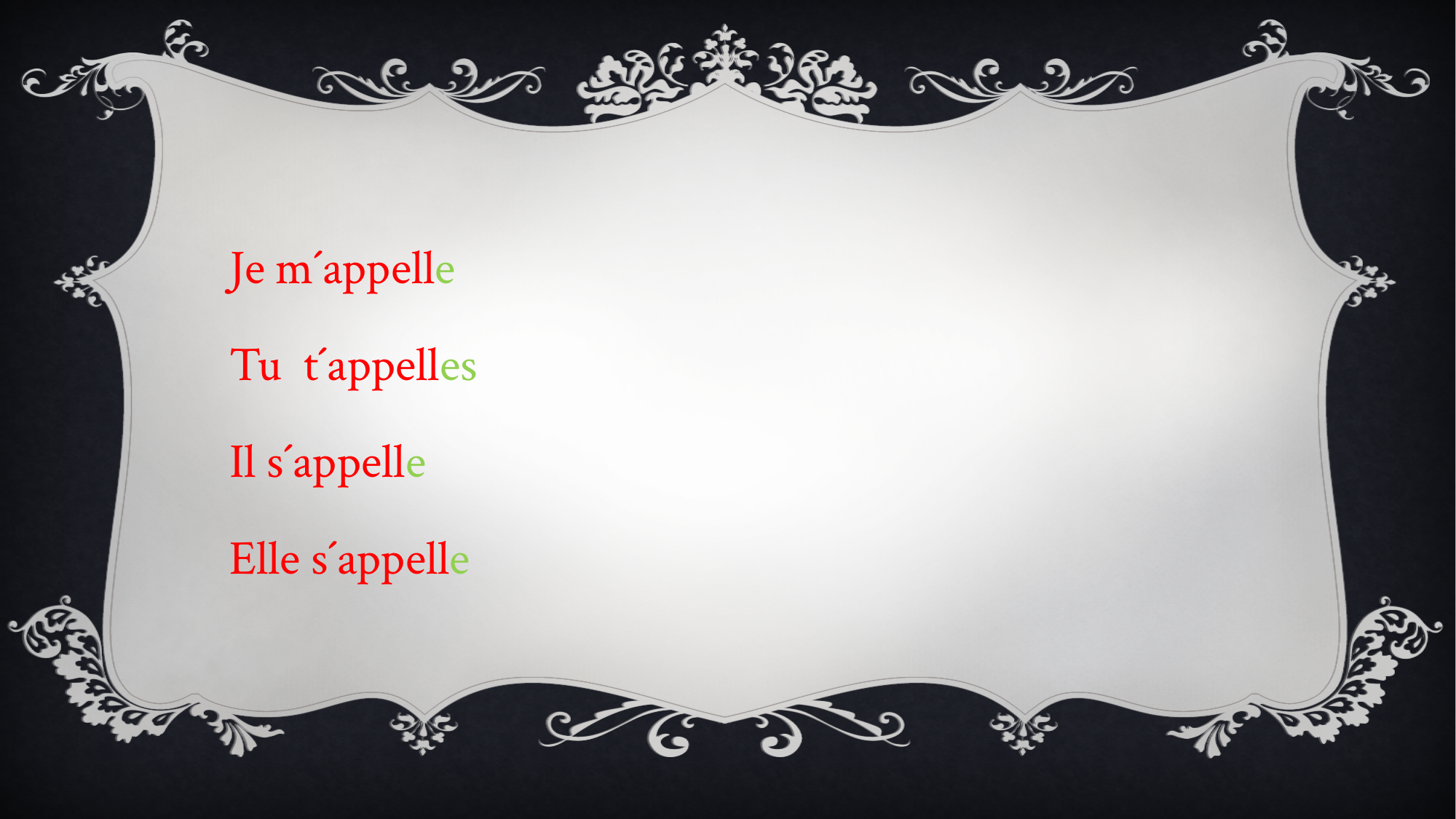

Je m´appelle
Tu  t´appelles
Il s´appelle
Elle s´appelle
#